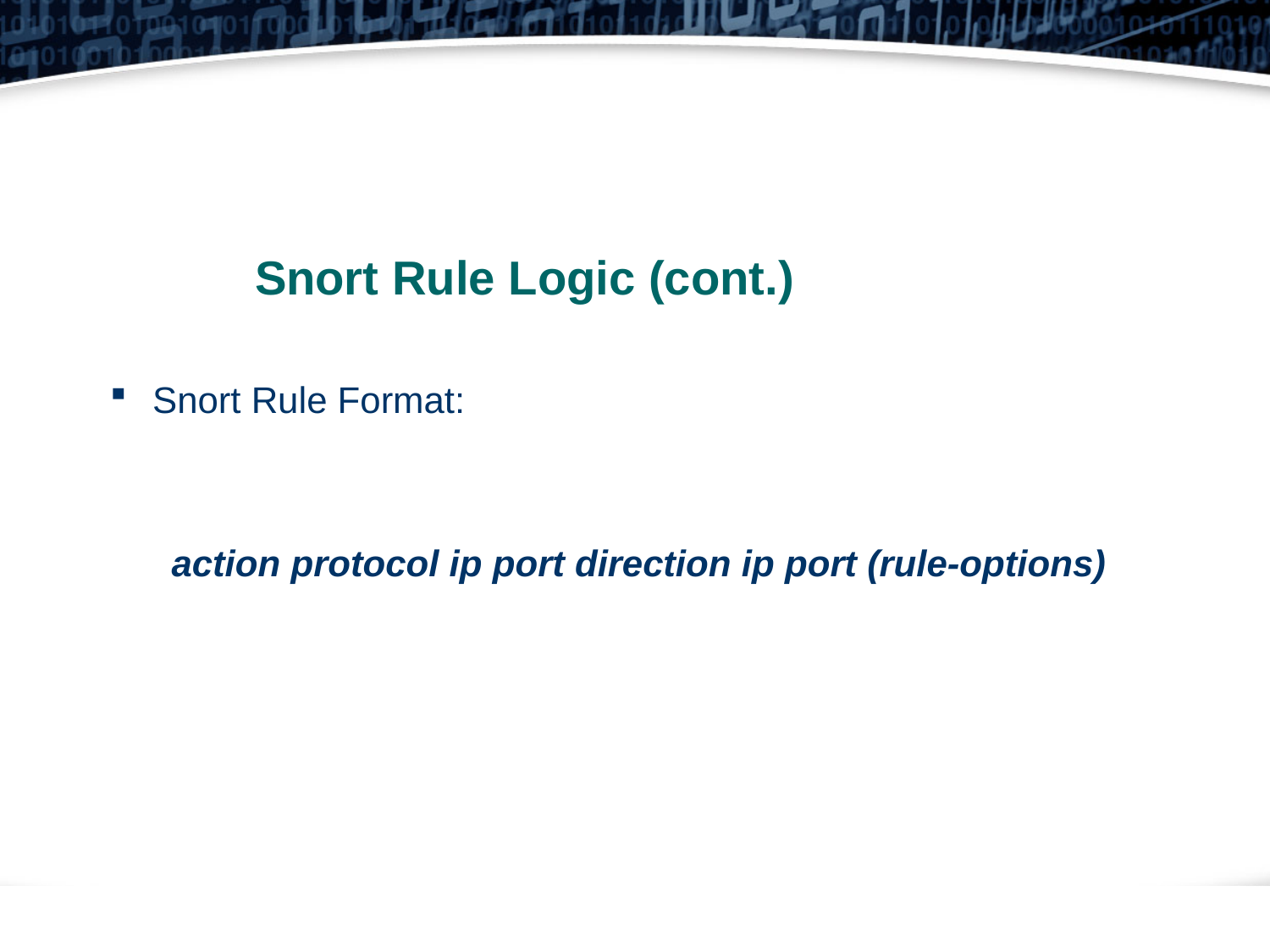

Snort Rule Logic (cont.)
Snort Rule Format:

action protocol ip port direction ip port (rule-options)
5